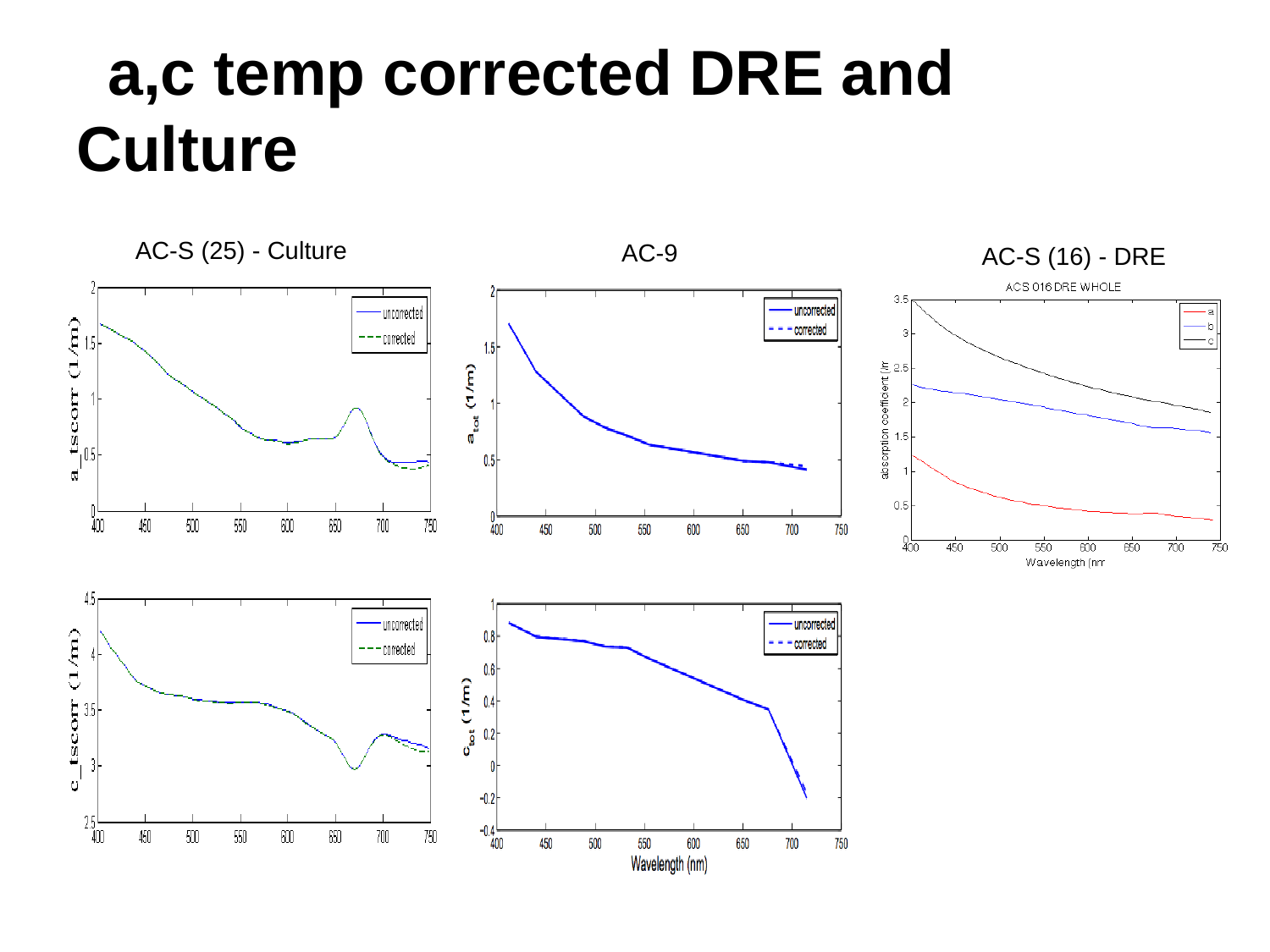

# a,c temp corrected DRE and Culture

AC-S (25) - Culture
AC-9
AC-S (16) - DRE